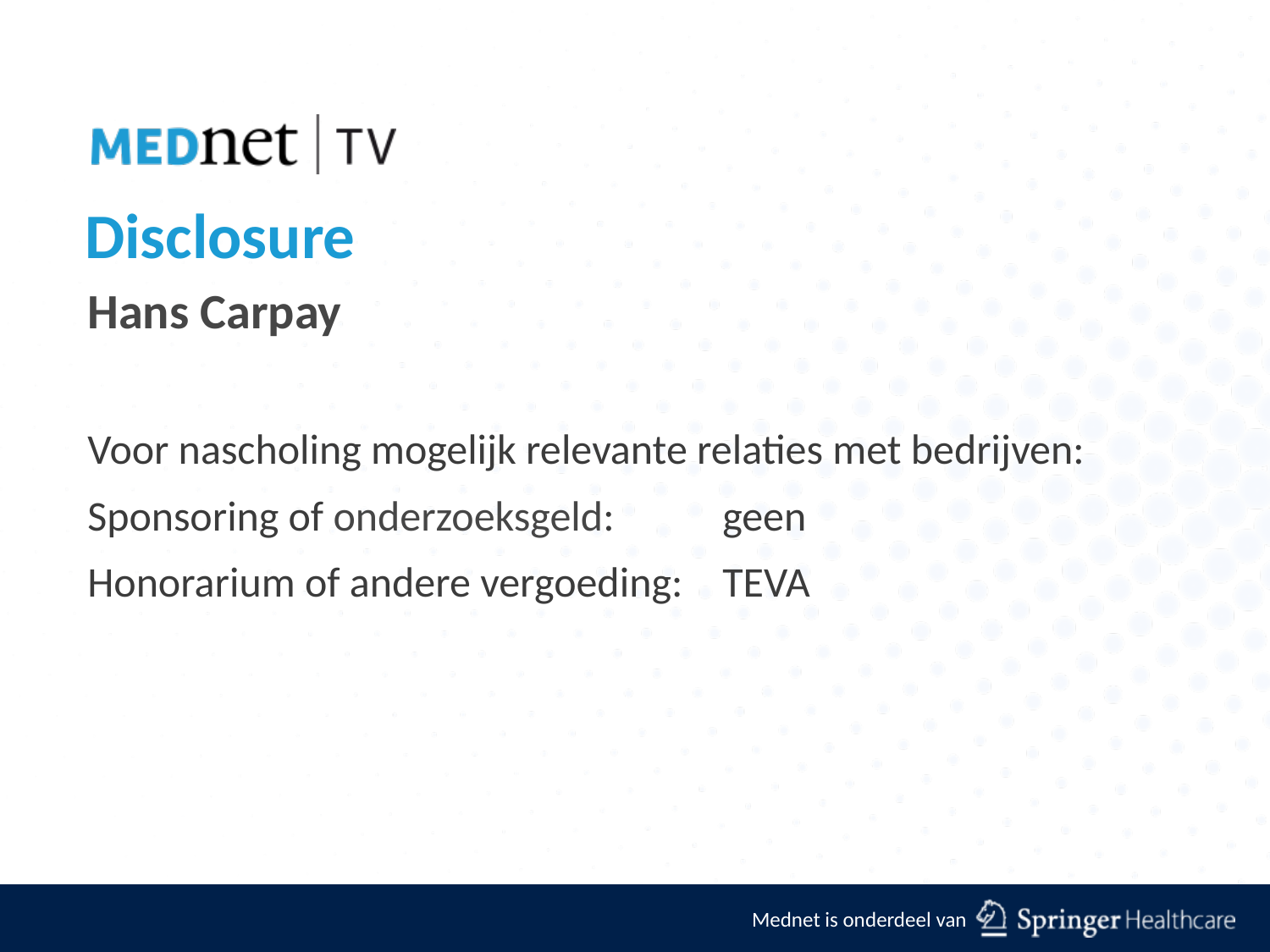

# Disclosure
Hans Carpay

Voor nascholing mogelijk relevante relaties met bedrijven:
Sponsoring of onderzoeksgeld: 	geen
Honorarium of andere vergoeding: 	TEVA